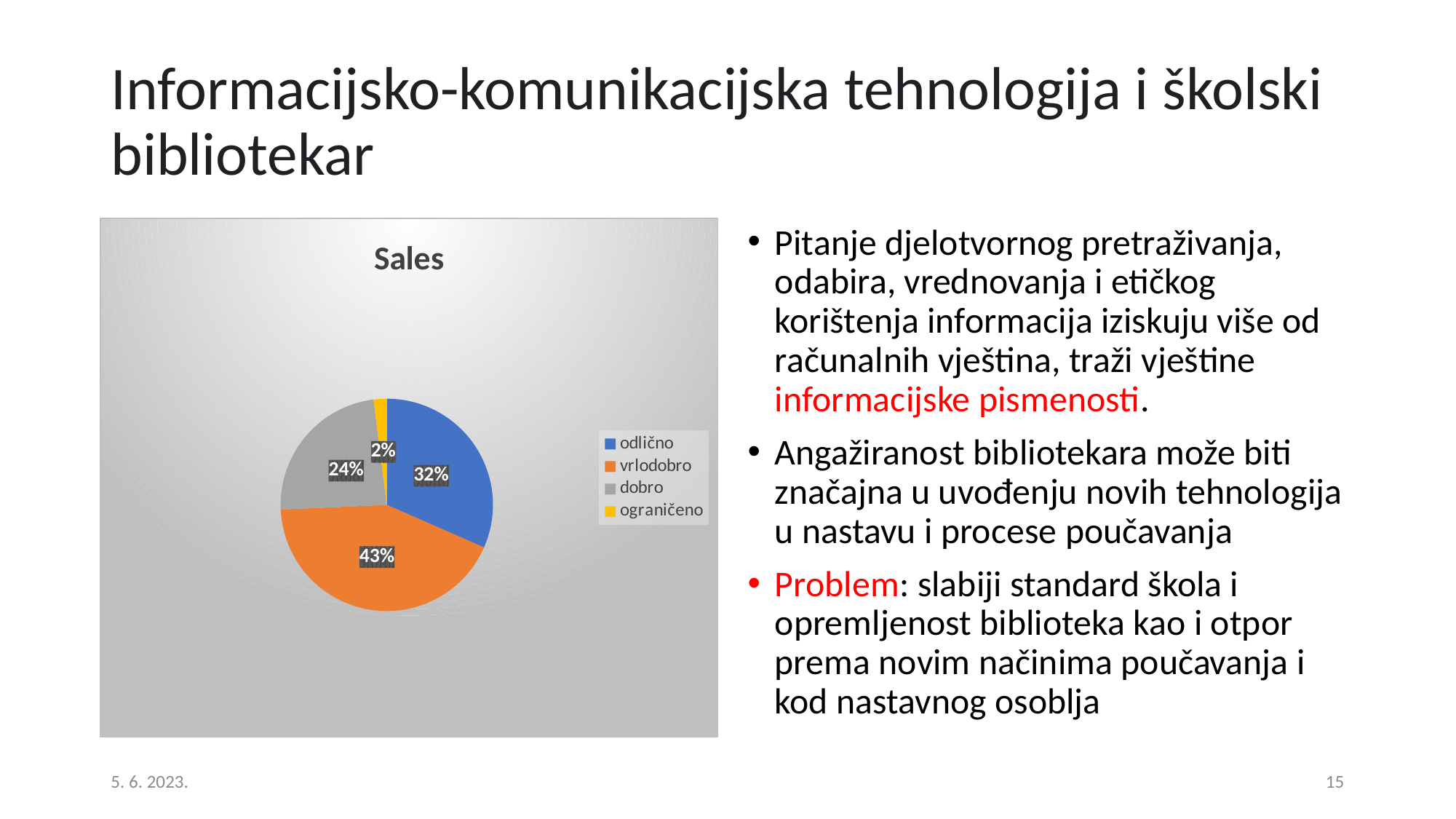

# Informacijsko-komunikacijska tehnologija i školski bibliotekar

### Chart:

| Category | Sales |
|---|---|
| odlično | 0.317 |
| vrlodobro | 0.429 |
| dobro | 0.238 |
| ograničeno | 0.02 |
Pitanje djelotvornog pretraživanja, odabira, vrednovanja i etičkog korištenja informacija iziskuju više od računalnih vještina, traži vještine informacijske pismenosti.
Angažiranost bibliotekara može biti značajna u uvođenju novih tehnologija u nastavu i procese poučavanja
Problem: slabiji standard škola i opremljenost biblioteka kao i otpor prema novim načinima poučavanja i kod nastavnog osoblja

5. 6. 2023.
15